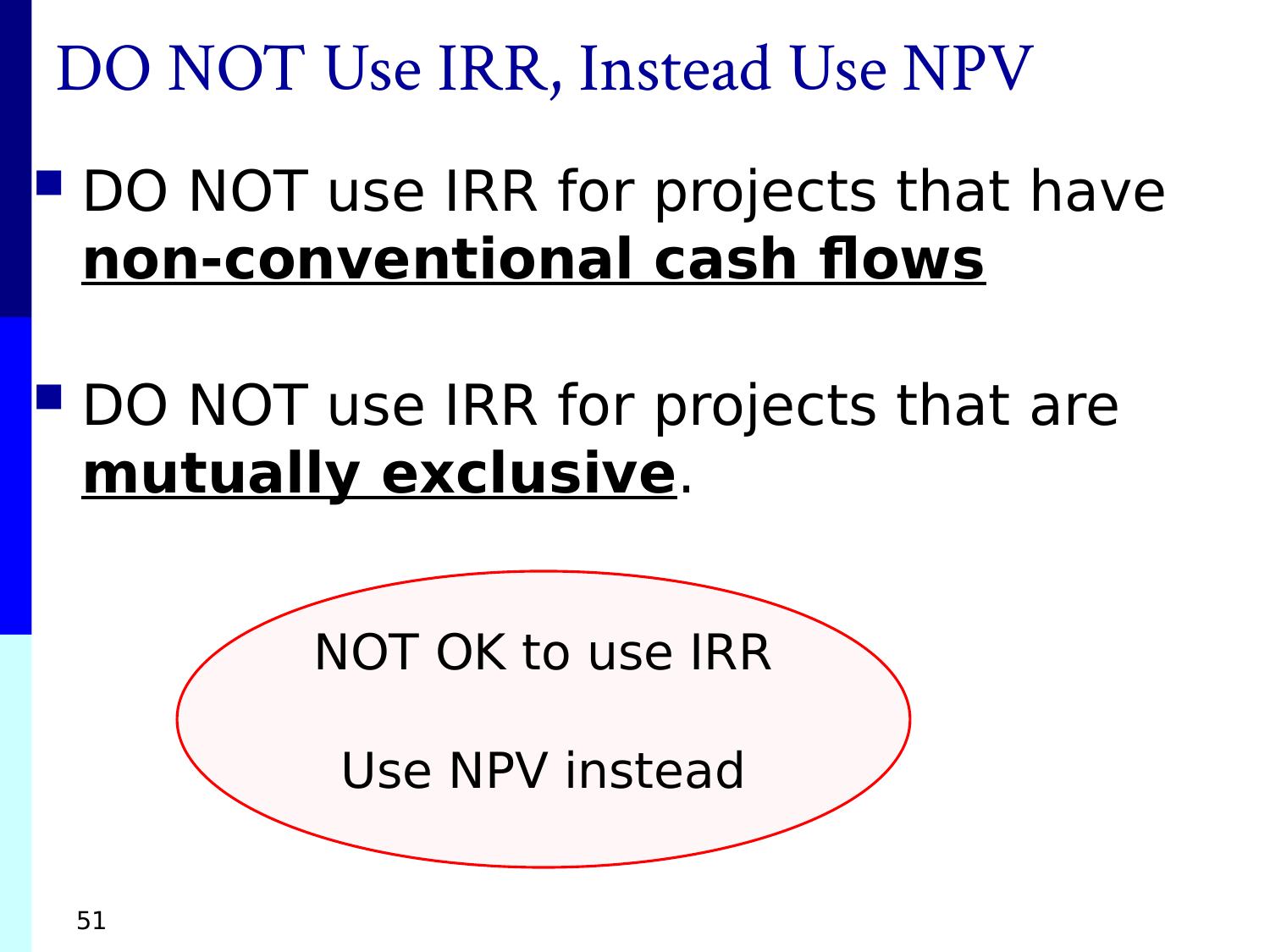

# DO NOT Use IRR, Instead Use NPV
DO NOT use IRR for projects that have non-conventional cash flows
DO NOT use IRR for projects that are mutually exclusive.
NOT OK to use IRR

Use NPV instead
51